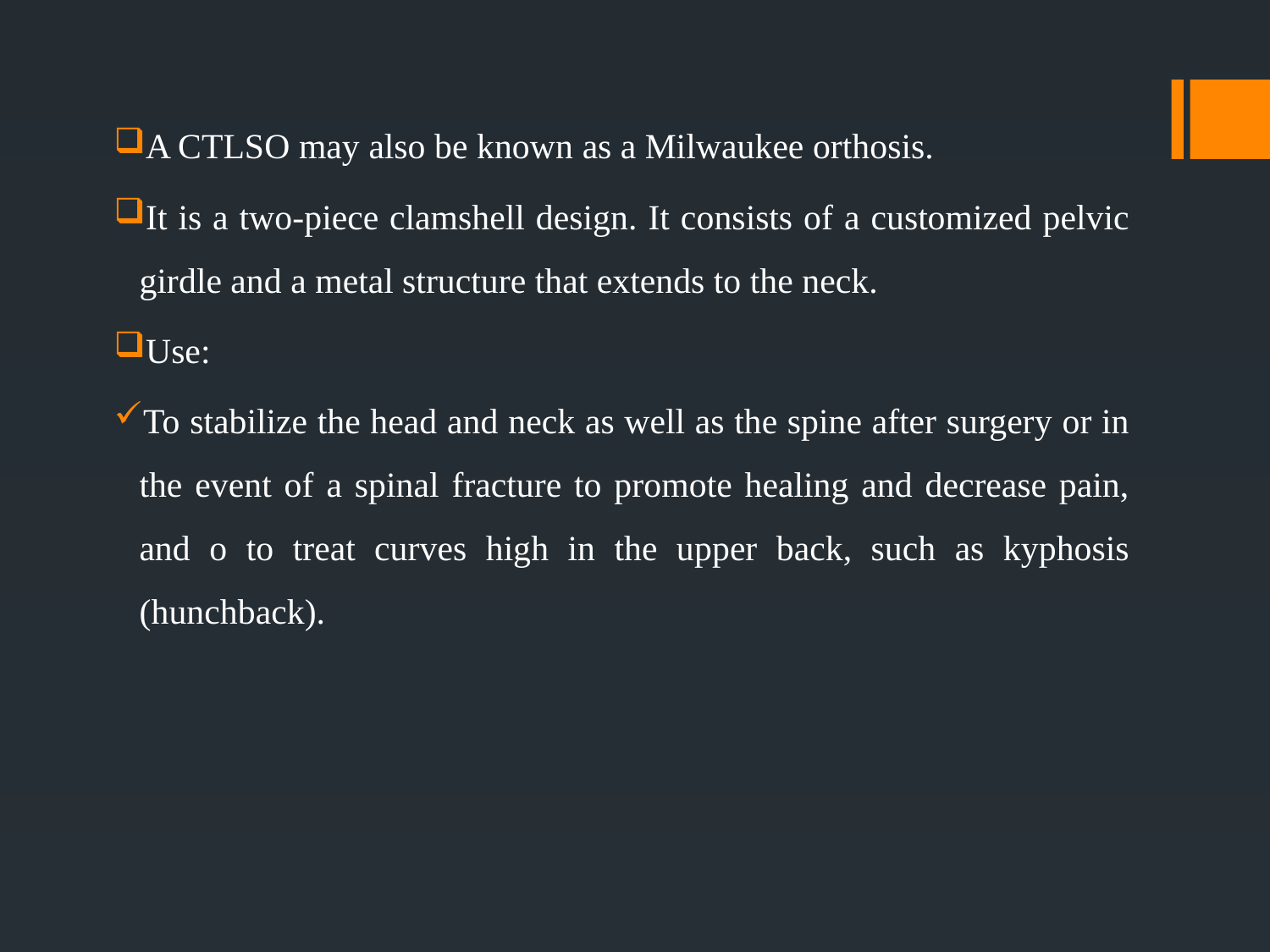

A CTLSO may also be known as a Milwaukee orthosis.
It is a two-piece clamshell design. It consists of a customized pelvic girdle and a metal structure that extends to the neck.
Use:
To stabilize the head and neck as well as the spine after surgery or in the event of a spinal fracture to promote healing and decrease pain, and o to treat curves high in the upper back, such as kyphosis (hunchback).